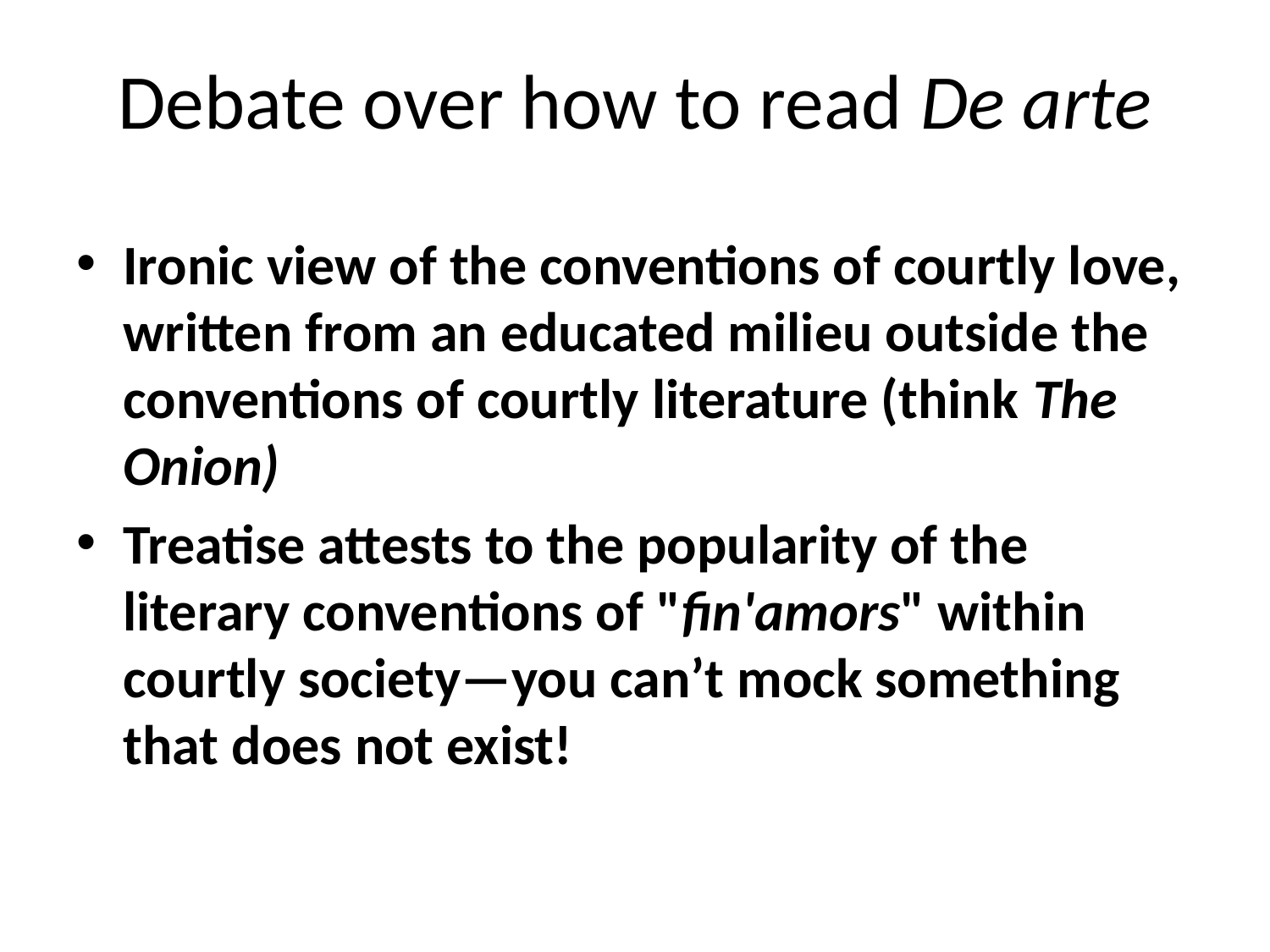

# Debate over how to read De arte
Ironic view of the conventions of courtly love, written from an educated milieu outside the conventions of courtly literature (think The Onion)
Treatise attests to the popularity of the literary conventions of "fin'amors" within courtly society—you can’t mock something that does not exist!